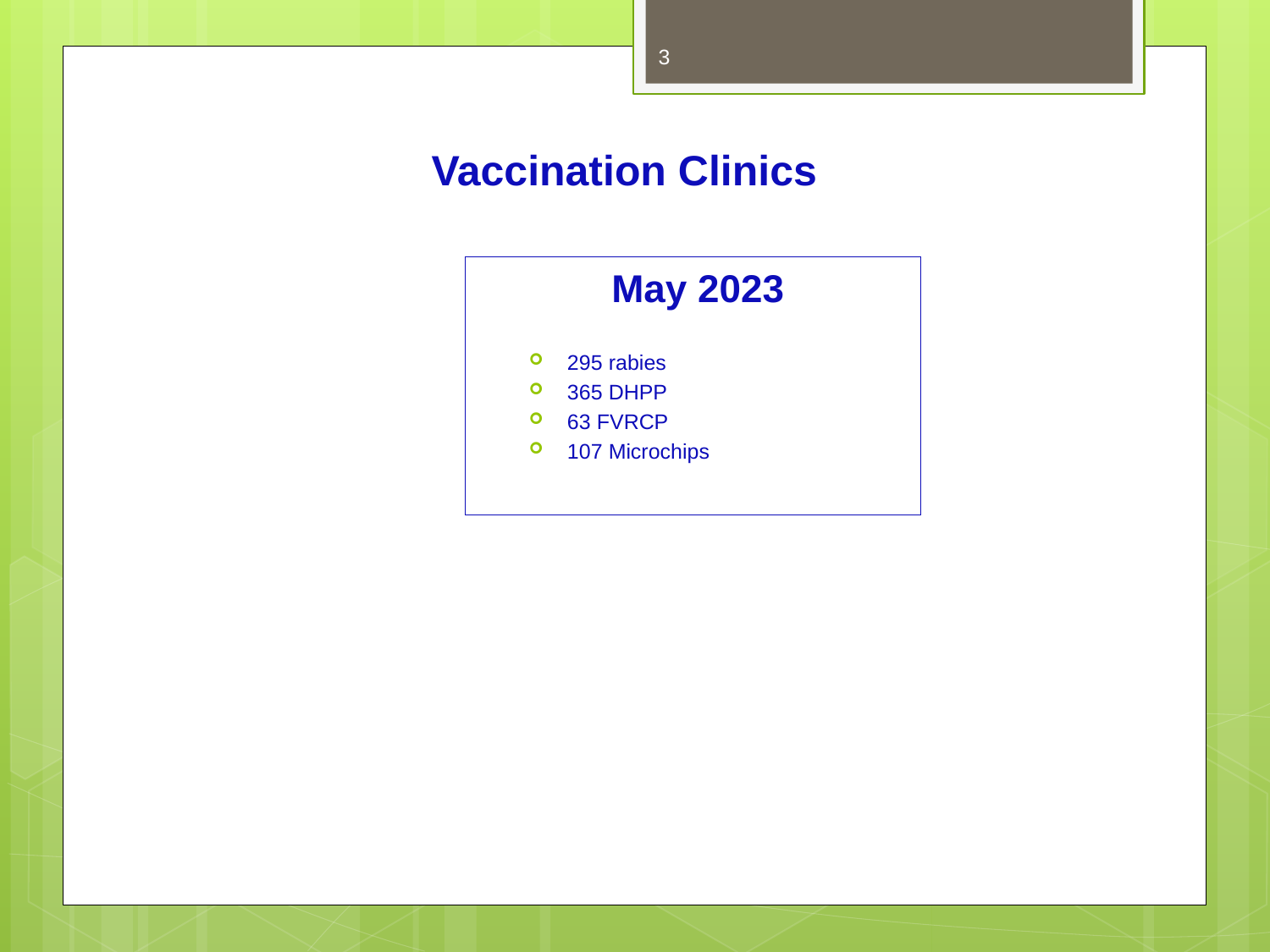

3
Vaccination Clinics
May 2023

295 rabies
365 DHPP
63 FVRCP
107 Microchips